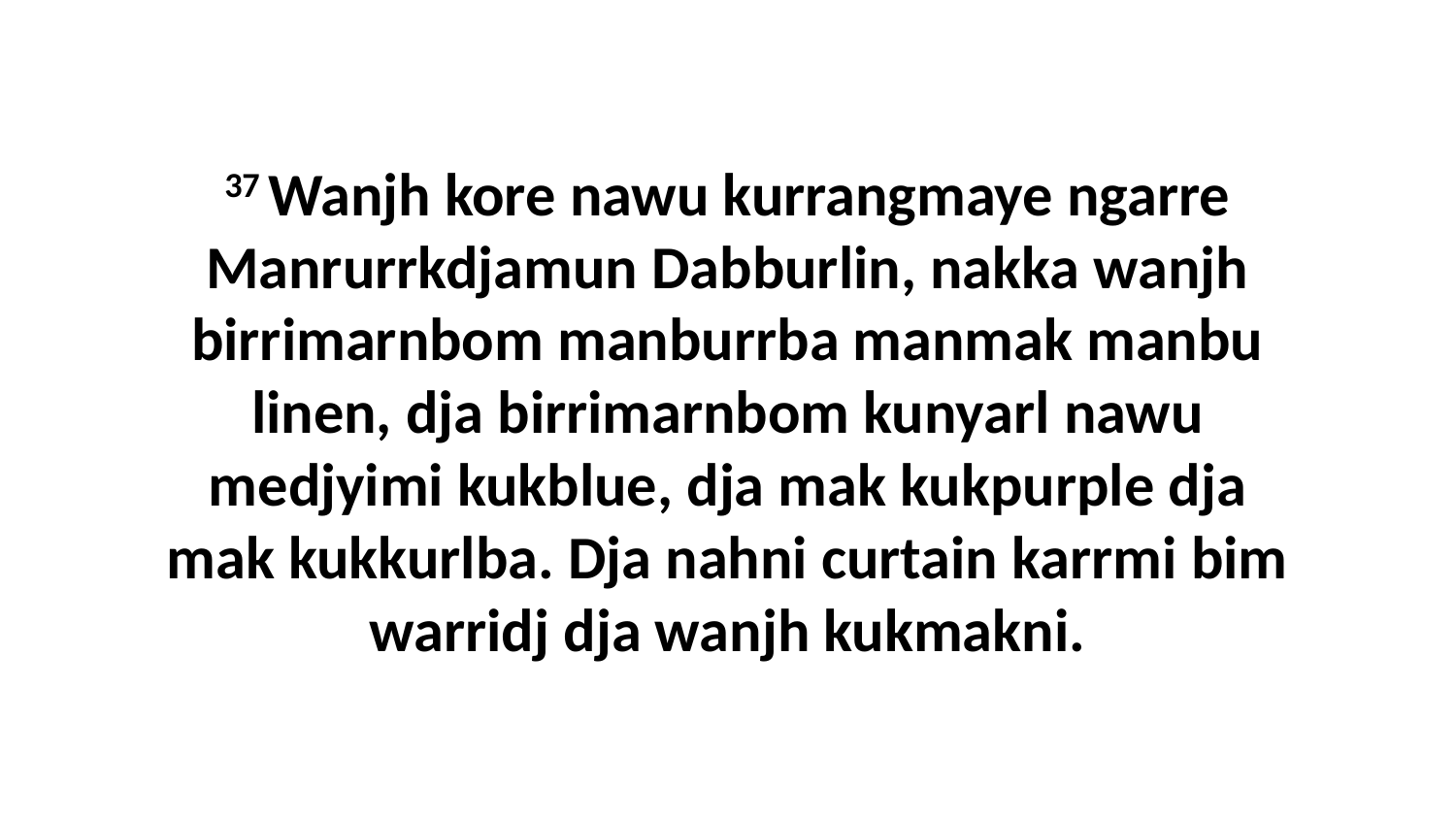

37 Wanjh kore nawu kurrangmaye ngarre Manrurrkdjamun Dabburlin, nakka wanjh birrimarnbom manburrba manmak manbu linen, dja birrimarnbom kunyarl nawu medjyimi kukblue, dja mak kukpurple dja mak kukkurlba. Dja nahni curtain karrmi bim warridj dja wanjh kukmakni.